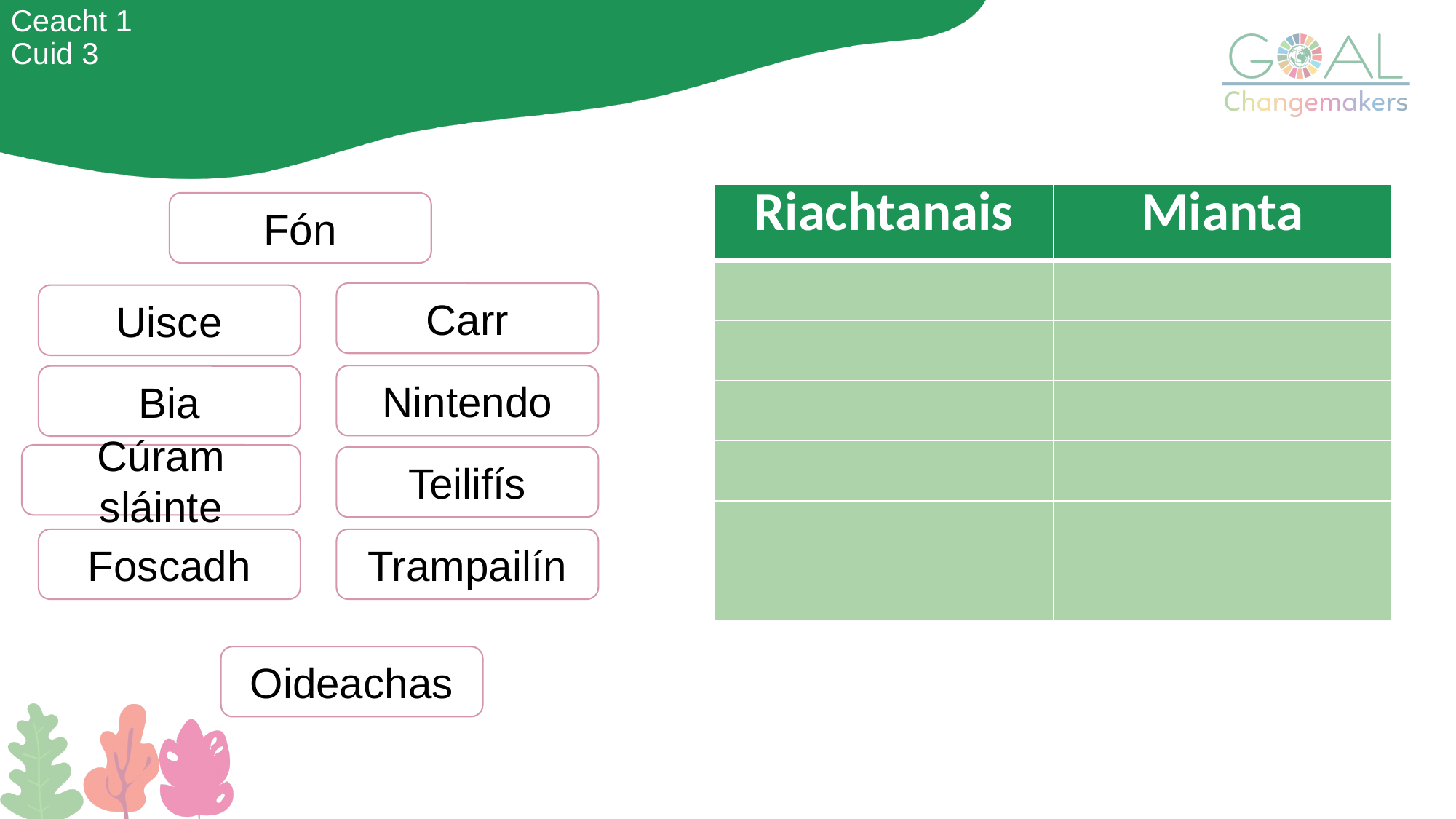

Ceacht 1
Cuid 3
| Riachtanais | Mianta |
| --- | --- |
|  |  |
|  |  |
|  |  |
|  |  |
|  |  |
|  |  |

Fón

Carr
Uisce
Nintendo
Bia
Cúram sláinte
Teilifís
Foscadh
Trampailín

Oideachas